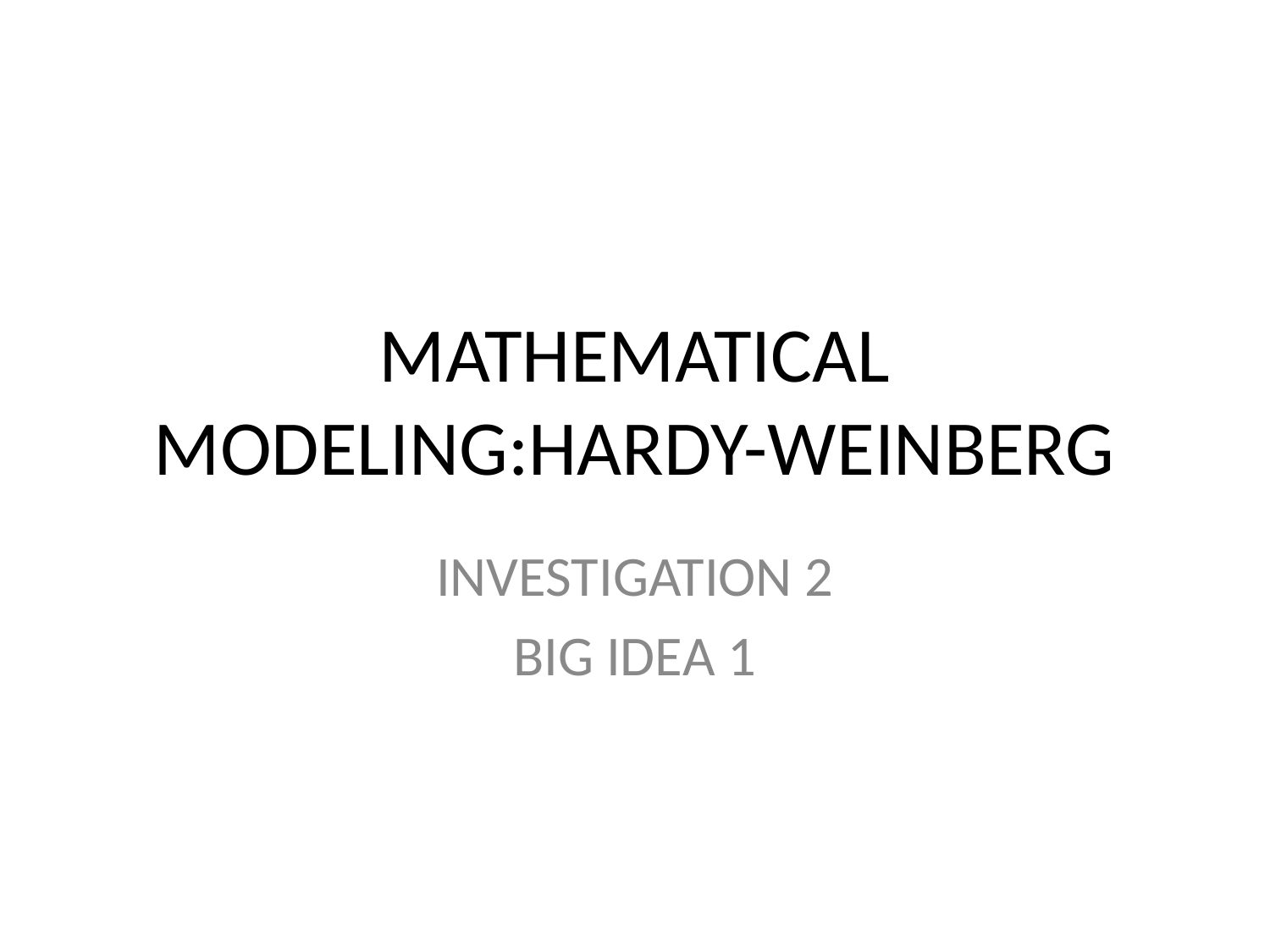

MATHEMATICAL MODELING:HARDY-WEINBERG
INVESTIGATION 2
BIG IDEA 1